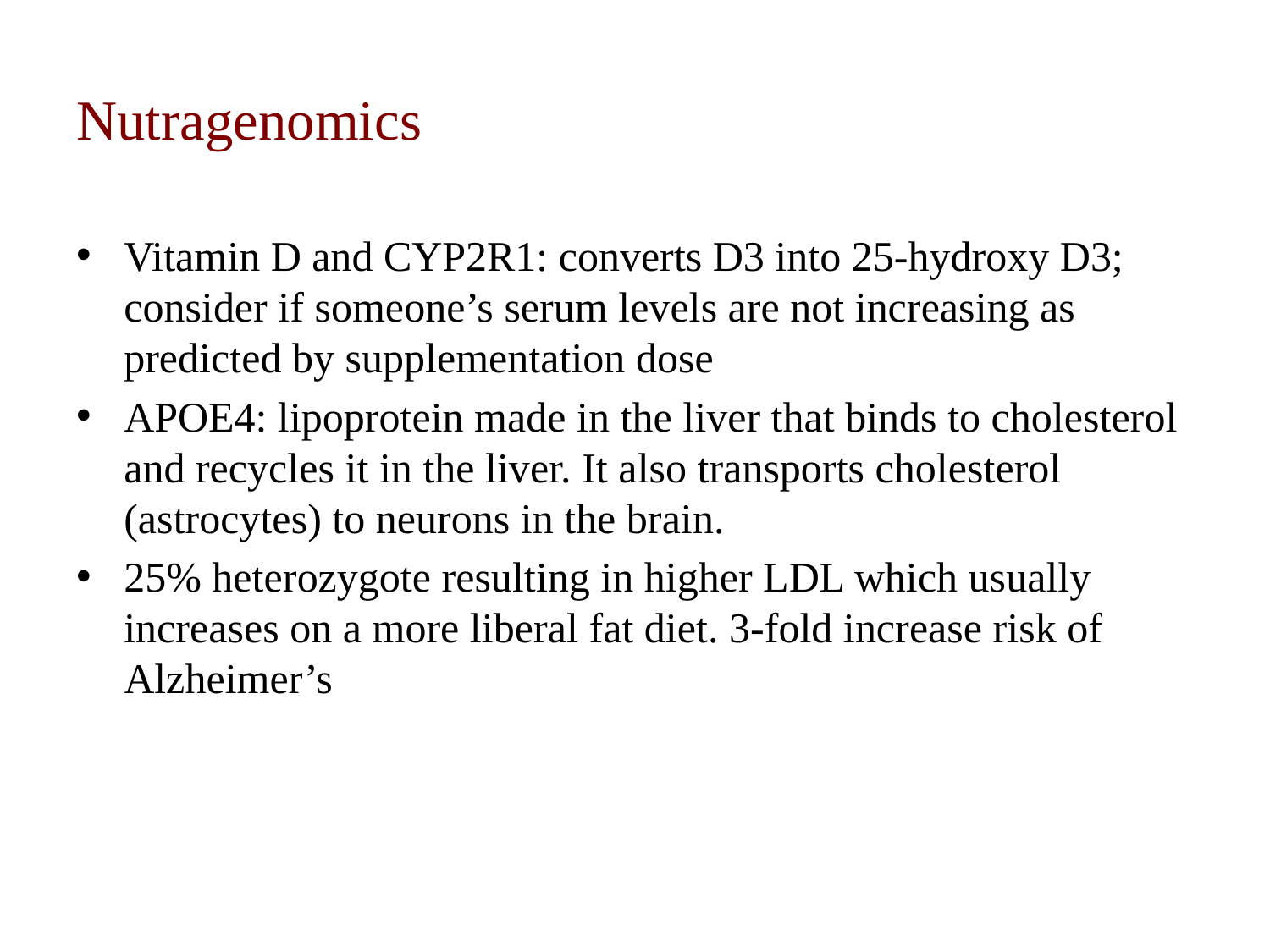

# Nutragenomics
Vitamin D and CYP2R1: converts D3 into 25-hydroxy D3; consider if someone’s serum levels are not increasing as predicted by supplementation dose
APOE4: lipoprotein made in the liver that binds to cholesterol and recycles it in the liver. It also transports cholesterol (astrocytes) to neurons in the brain.
25% heterozygote resulting in higher LDL which usually increases on a more liberal fat diet. 3-fold increase risk of Alzheimer’s